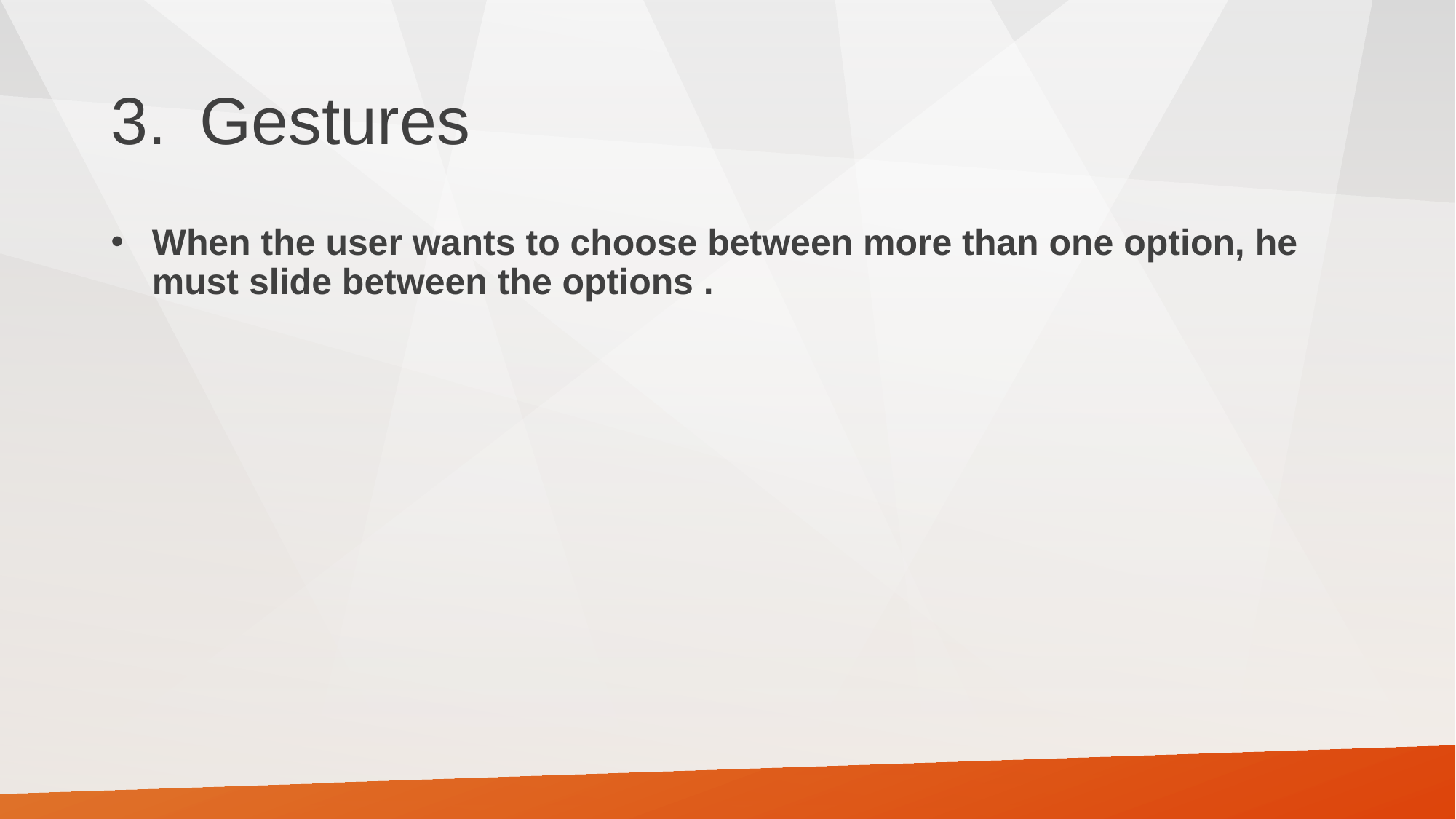

# Gestures
When the user wants to choose between more than one option, he must slide between the options .